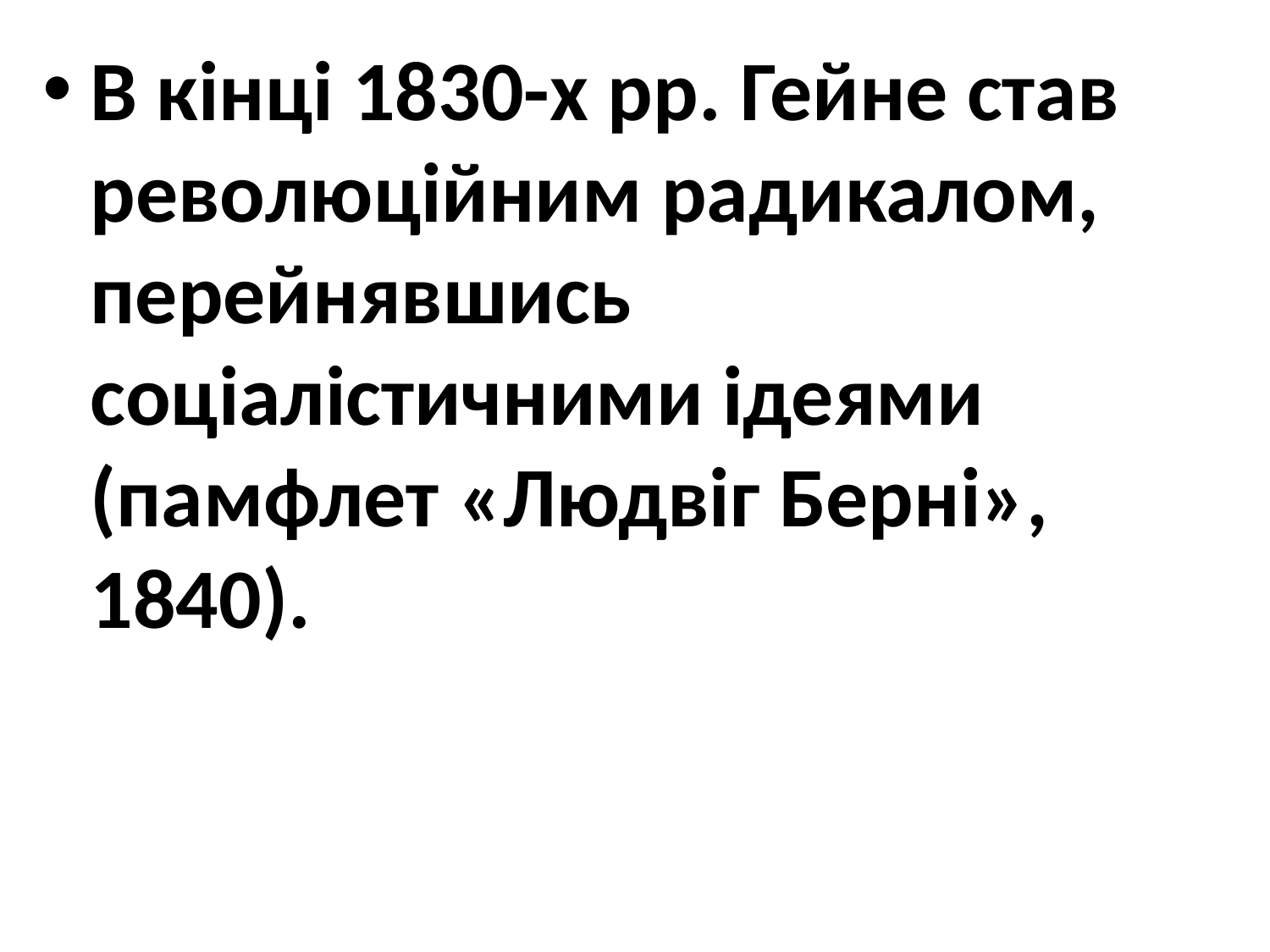

В кінці 1830-х рр. Гейне став революційним радикалом, перейнявшись соціалістичними ідеями (памфлет «Людвіг Берні», 1840).